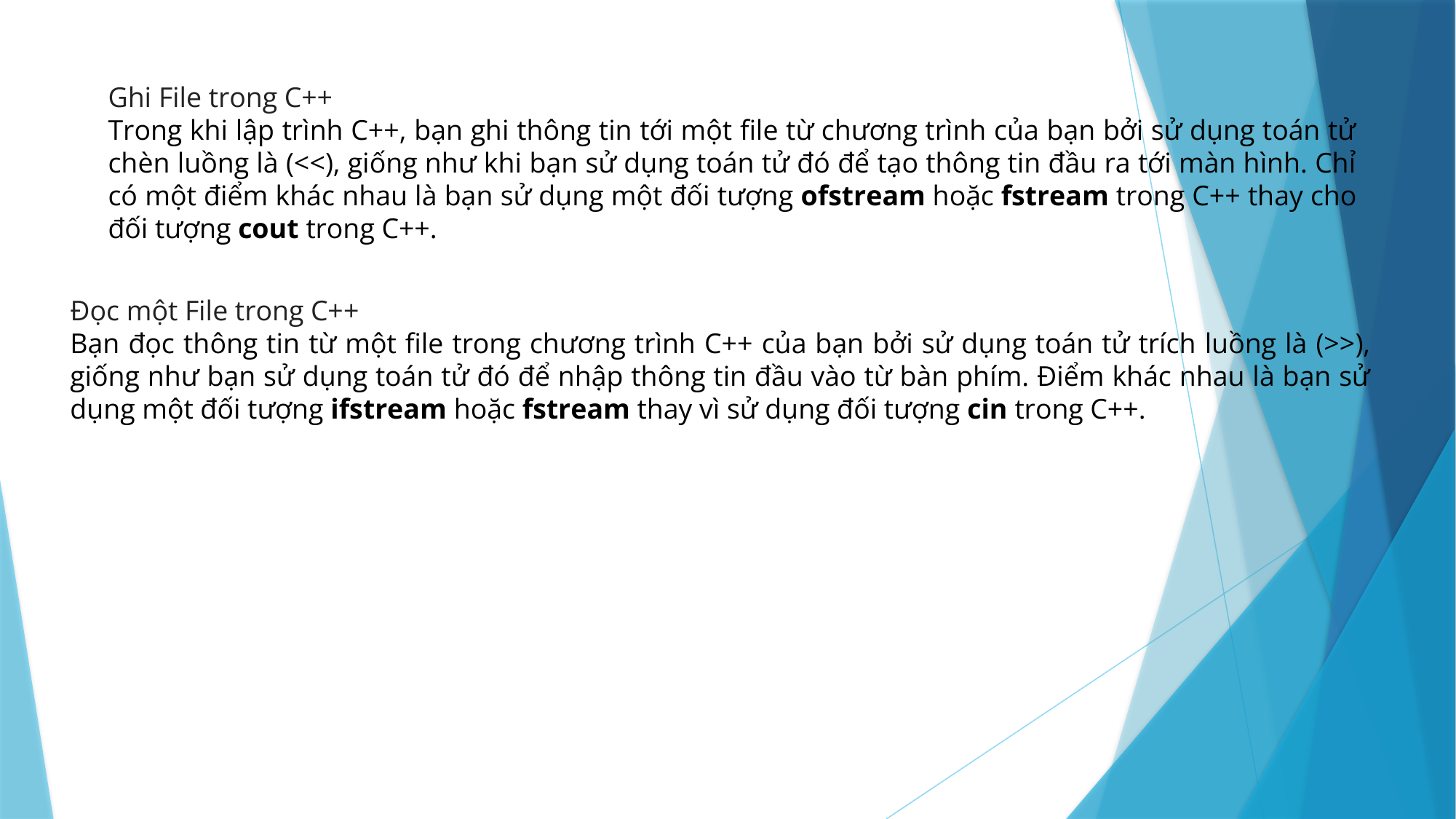

Ghi File trong C++
Trong khi lập trình C++, bạn ghi thông tin tới một file từ chương trình của bạn bởi sử dụng toán tử chèn luồng là (<<), giống như khi bạn sử dụng toán tử đó để tạo thông tin đầu ra tới màn hình. Chỉ có một điểm khác nhau là bạn sử dụng một đối tượng ofstream hoặc fstream trong C++ thay cho đối tượng cout trong C++.
Đọc một File trong C++
Bạn đọc thông tin từ một file trong chương trình C++ của bạn bởi sử dụng toán tử trích luồng là (>>), giống như bạn sử dụng toán tử đó để nhập thông tin đầu vào từ bàn phím. Điểm khác nhau là bạn sử dụng một đối tượng ifstream hoặc fstream thay vì sử dụng đối tượng cin trong C++.